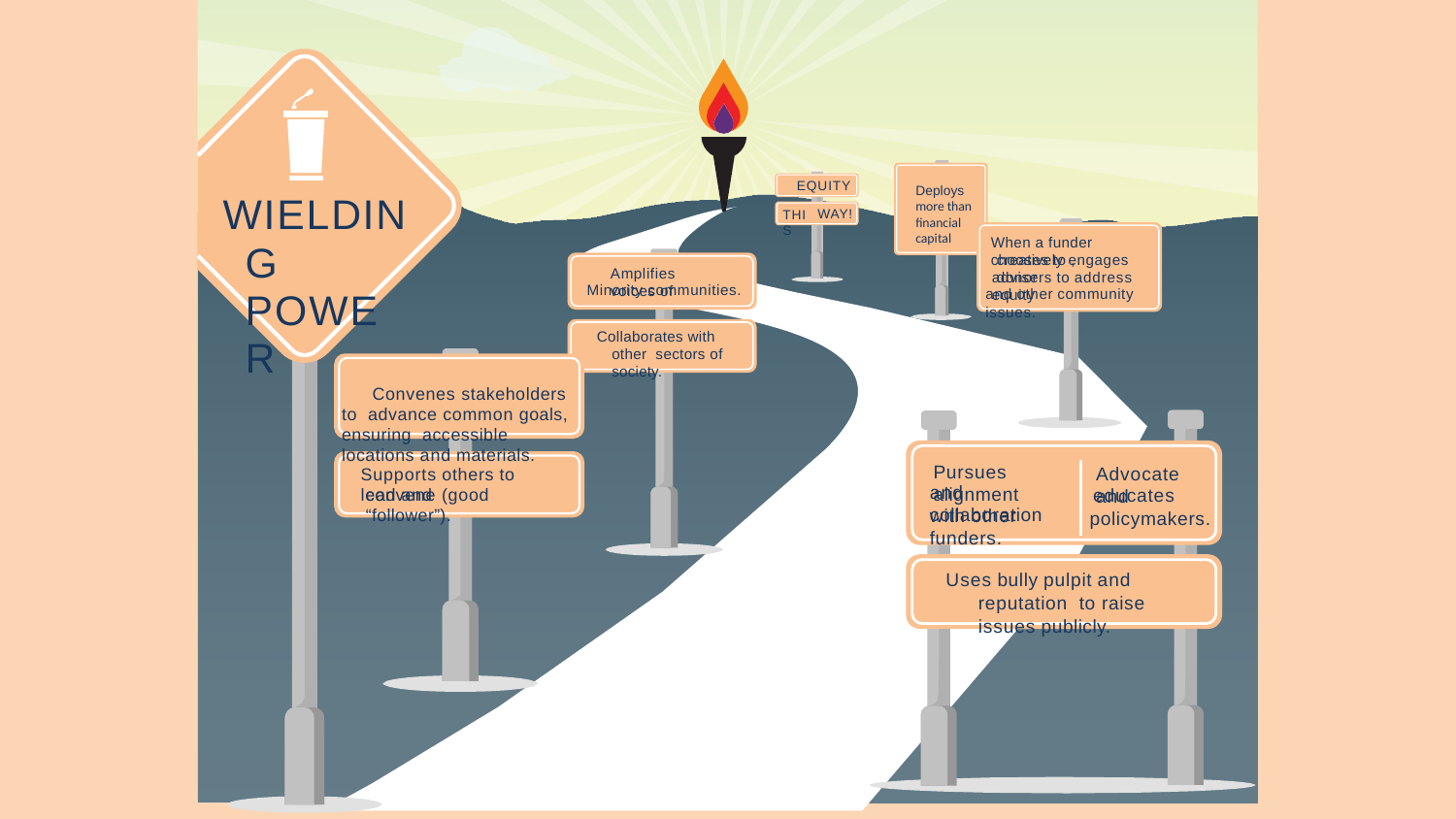

57
Wielding Power

Deploys more than financial capital
EQUITY

WIELDING  POWER

WAY!
THIS

When a funder chooses to ,

creatively engages donor

Amplifies voices of

advisers to address equity

Minority communities.
and other community issues.

Collaborates with other  sectors of society.
Convenes stakeholders to  advance common goals, ensuring  accessible locations and materials.

Pursues alignment

Advocate and
Supports others to lead and
and collaboration
convene (good “follower”).
educates

with other funders.
policymakers.

Uses bully pulpit and reputation  to raise issues publicly.